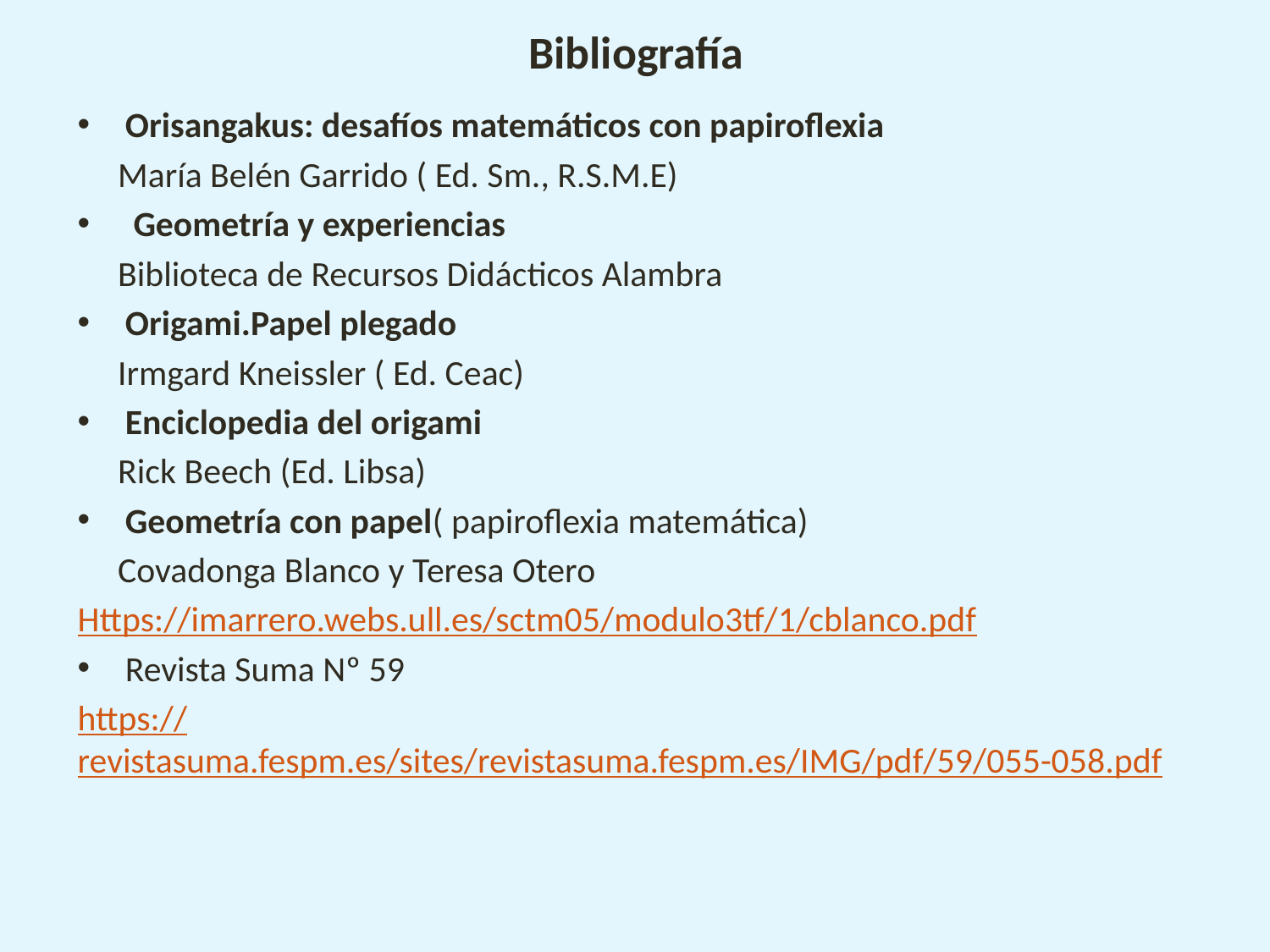

# Bibliografía
Orisangakus: desafíos matemáticos con papiroflexia
     María Belén Garrido ( Ed. Sm., R.S.M.E)
 Geometría y experiencias
     Biblioteca de Recursos Didácticos Alambra
Origami.Papel plegado
     Irmgard Kneissler ( Ed. Ceac)
Enciclopedia del origami
     Rick Beech (Ed. Libsa)
Geometría con papel( papiroflexia matemática)
     Covadonga Blanco y Teresa Otero
Https://imarrero.webs.ull.es/sctm05/modulo3tf/1/cblanco.pdf
Revista Suma Nº 59
https://revistasuma.fespm.es/sites/revistasuma.fespm.es/IMG/pdf/59/055-058.pdf